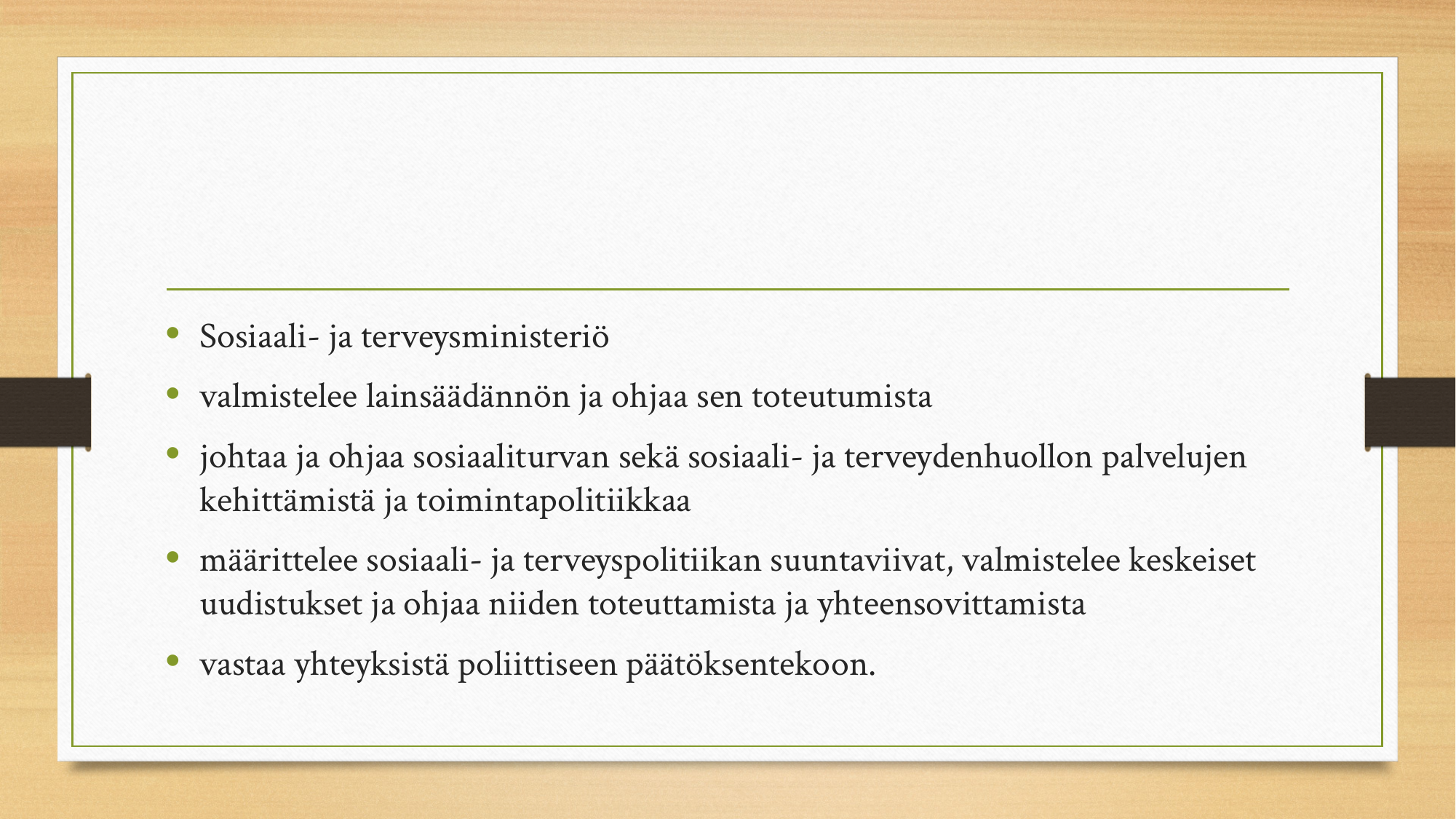

#
Sosiaali- ja terveysministeriö
valmistelee lainsäädännön ja ohjaa sen toteutumista
johtaa ja ohjaa sosiaaliturvan sekä sosiaali- ja terveydenhuollon palvelujen kehittämistä ja toimintapolitiikkaa
määrittelee sosiaali- ja terveyspolitiikan suuntaviivat, valmistelee keskeiset uudistukset ja ohjaa niiden toteuttamista ja yhteensovittamista
vastaa yhteyksistä poliittiseen päätöksentekoon.